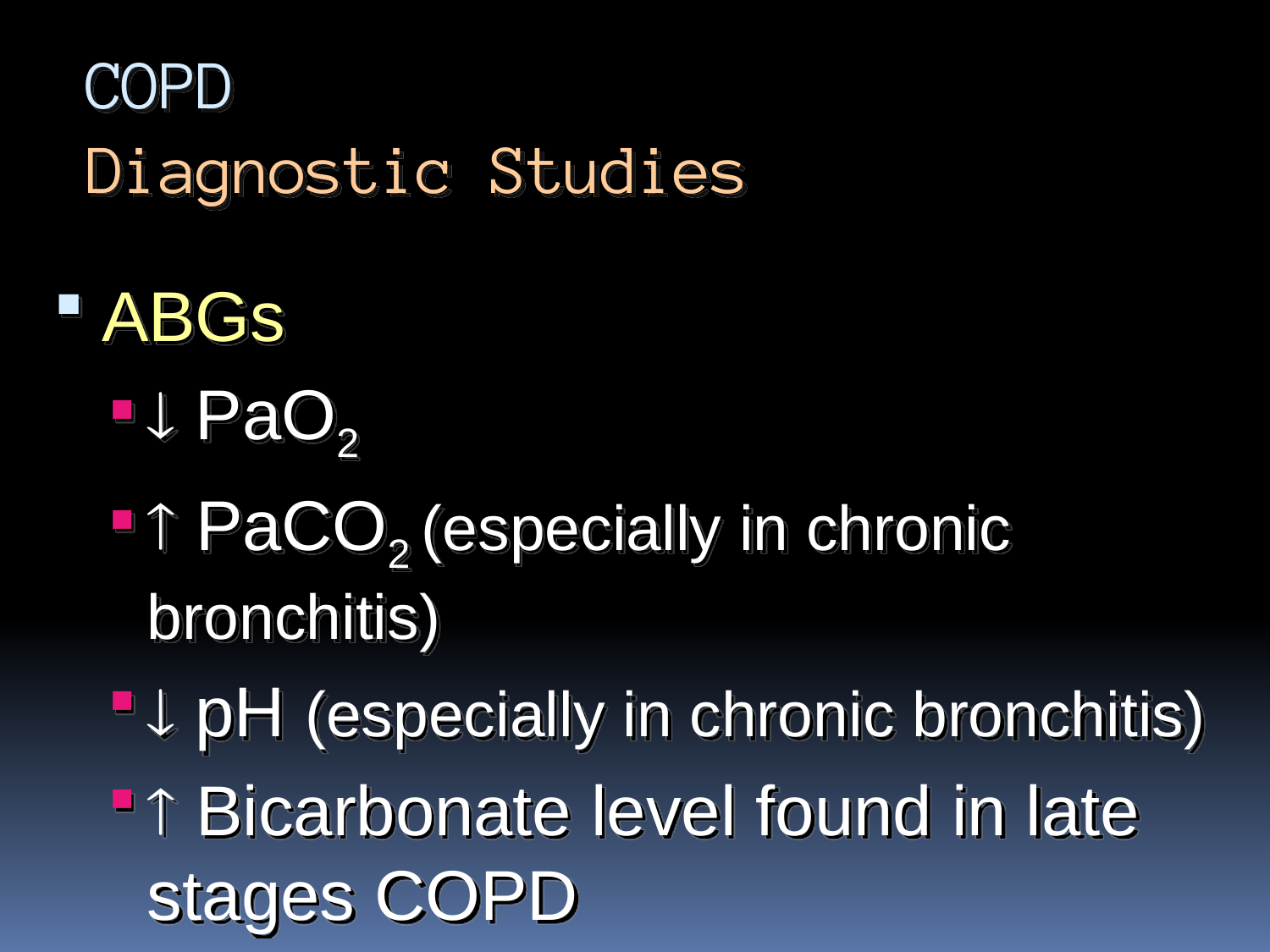

# COPD Diagnostic Studies
ABGs
↓ PaO2
↑ PaCO2 (especially in chronic bronchitis)
↓ pH (especially in chronic bronchitis)
↑ Bicarbonate level found in late stages COPD